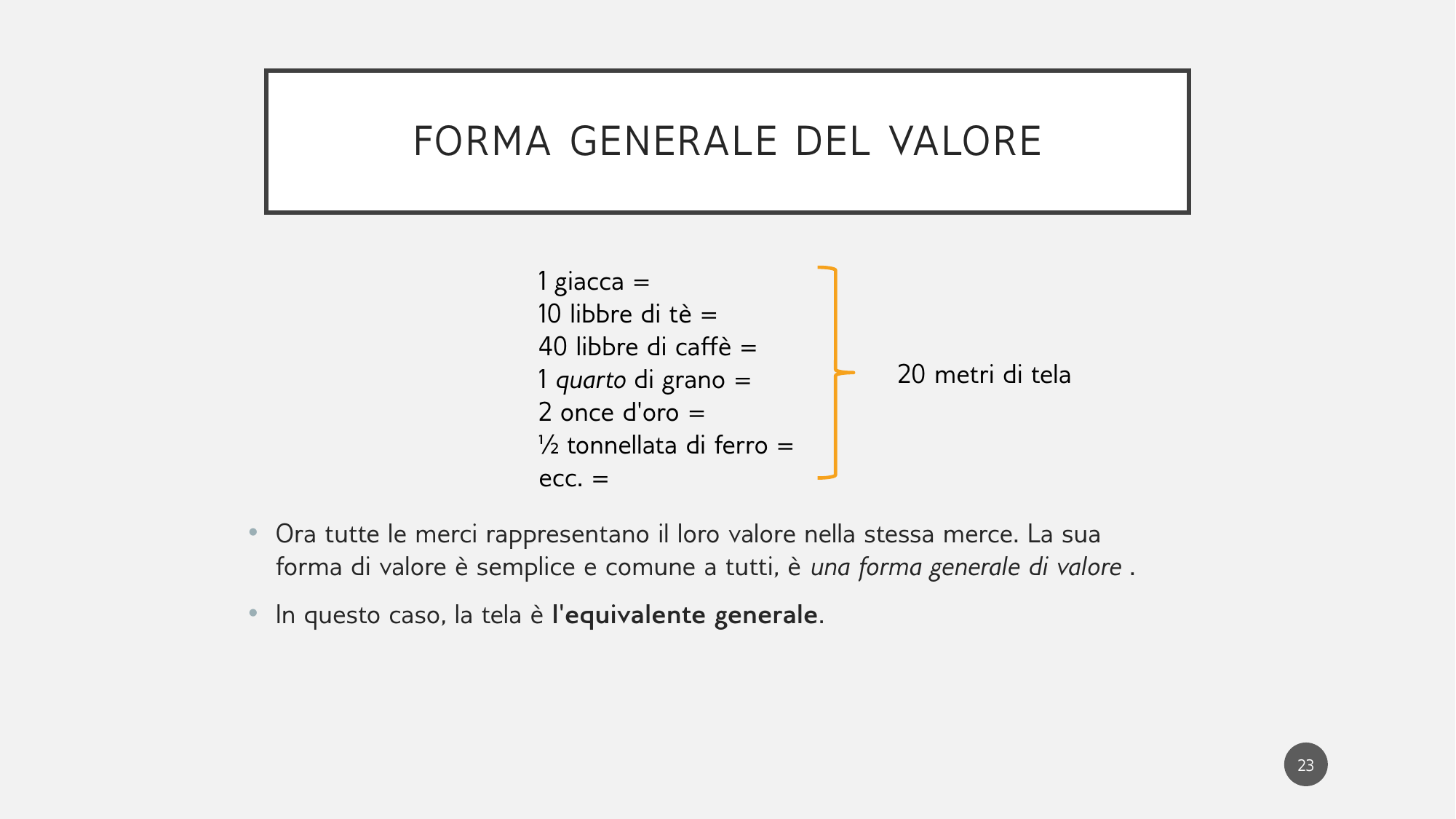

# Forma generale del valore
1 giacca =
10 libbre di tè =
40 libbre di caffè =
1 quarto di grano =
2 once d'oro =
½ tonnellata di ferro =
ecc. =

20 metri di tela
Ora tutte le merci rappresentano il loro valore nella stessa merce. La sua forma di valore è semplice e comune a tutti, è una forma generale di valore .
In questo caso, la tela è l'equivalente generale.
23